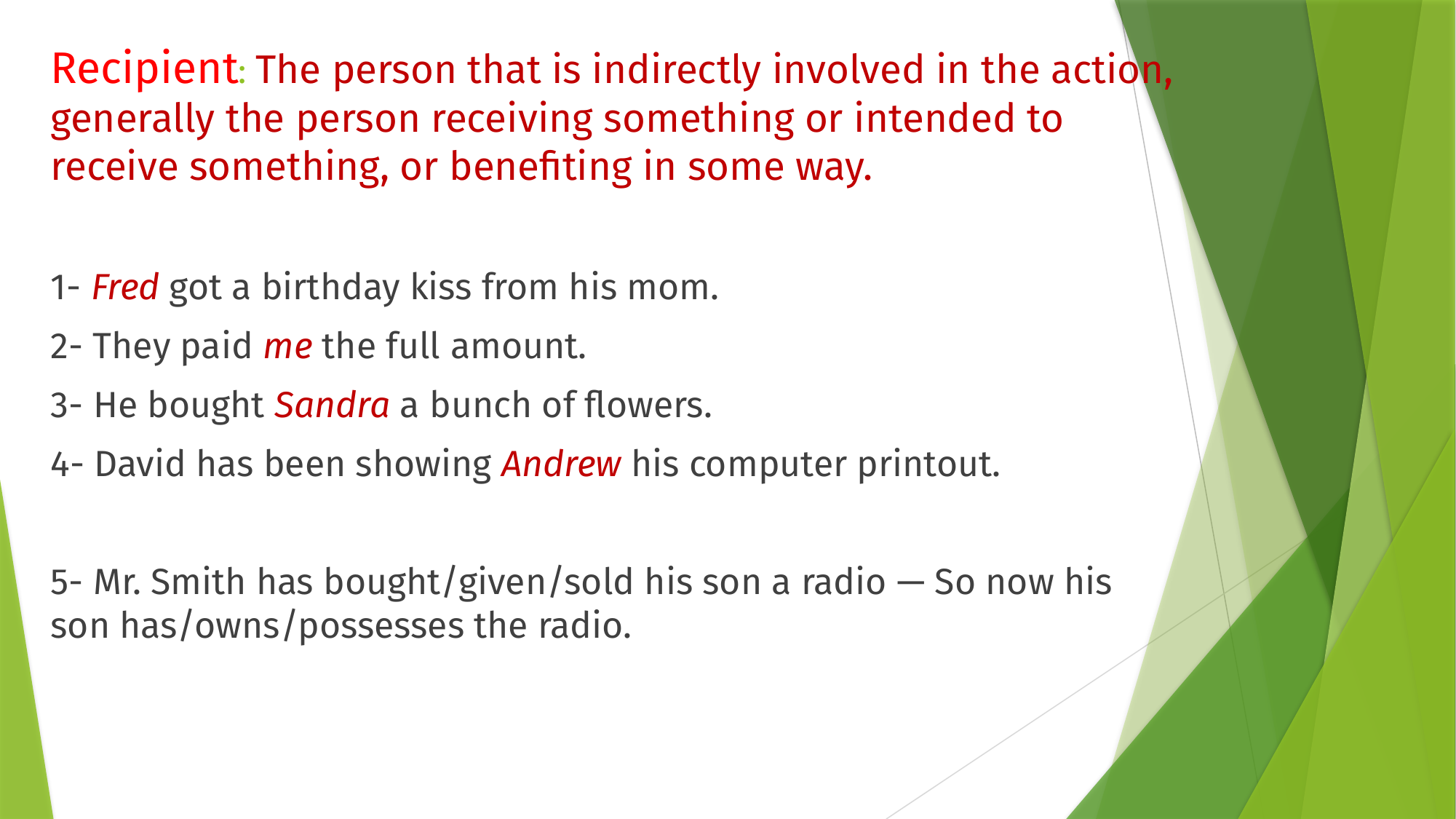

# Recipient: The person that is indirectly involved in the action, generally the person receiving something or intended to receive something, or benefiting in some way.
1- Fred got a birthday kiss from his mom.
2- They paid me the full amount.
3- He bought Sandra a bunch of flowers.
4- David has been showing Andrew his computer printout.

5- Mr. Smith has bought/given/sold his son a radio — So now his son has/owns/possesses the radio.